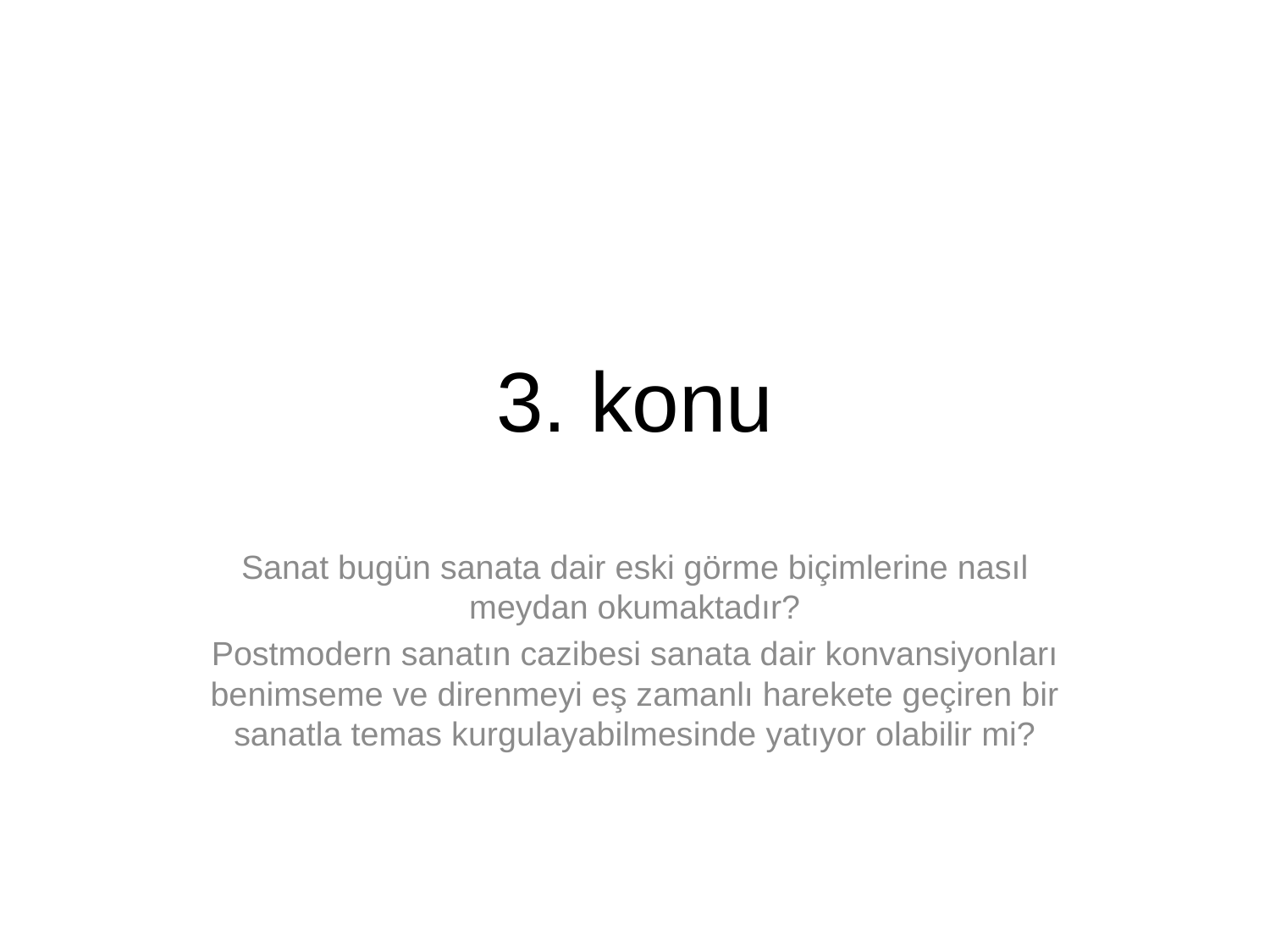

# 3. konu
Sanat bugün sanata dair eski görme biçimlerine nasıl meydan okumaktadır?
Postmodern sanatın cazibesi sanata dair konvansiyonları benimseme ve direnmeyi eş zamanlı harekete geçiren bir sanatla temas kurgulayabilmesinde yatıyor olabilir mi?